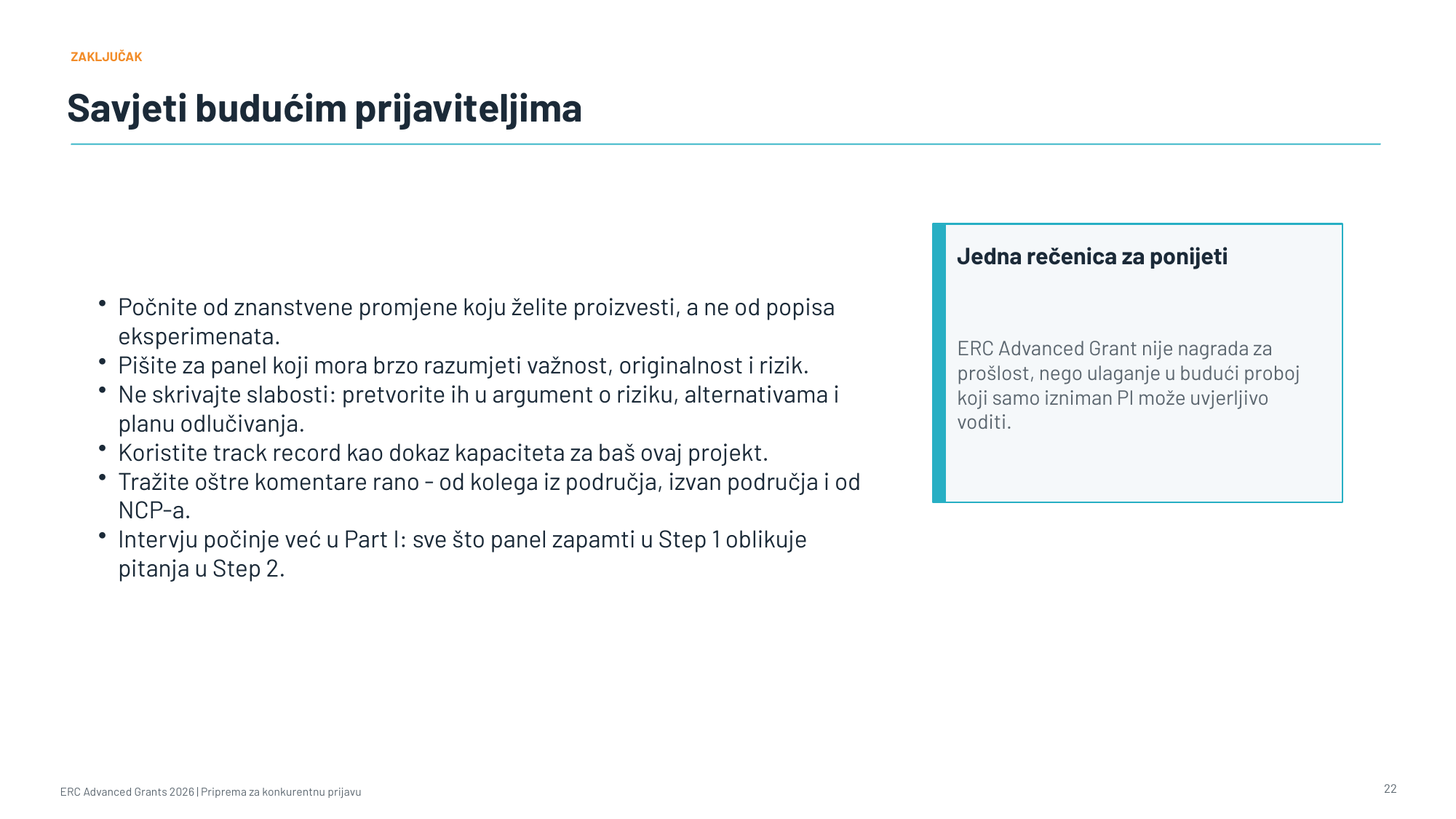

ZAKLJUČAK
Savjeti budućim prijaviteljima

Počnite od znanstvene promjene koju želite proizvesti, a ne od popisa eksperimenata.
Pišite za panel koji mora brzo razumjeti važnost, originalnost i rizik.
Ne skrivajte slabosti: pretvorite ih u argument o riziku, alternativama i planu odlučivanja.
Koristite track record kao dokaz kapaciteta za baš ovaj projekt.
Tražite oštre komentare rano - od kolega iz područja, izvan područja i od NCP-a.
Intervju počinje već u Part I: sve što panel zapamti u Step 1 oblikuje pitanja u Step 2.

Jedna rečenica za ponijeti
ERC Advanced Grant nije nagrada za prošlost, nego ulaganje u budući proboj koji samo izniman PI može uvjerljivo voditi.
22
ERC Advanced Grants 2026 | Priprema za konkurentnu prijavu